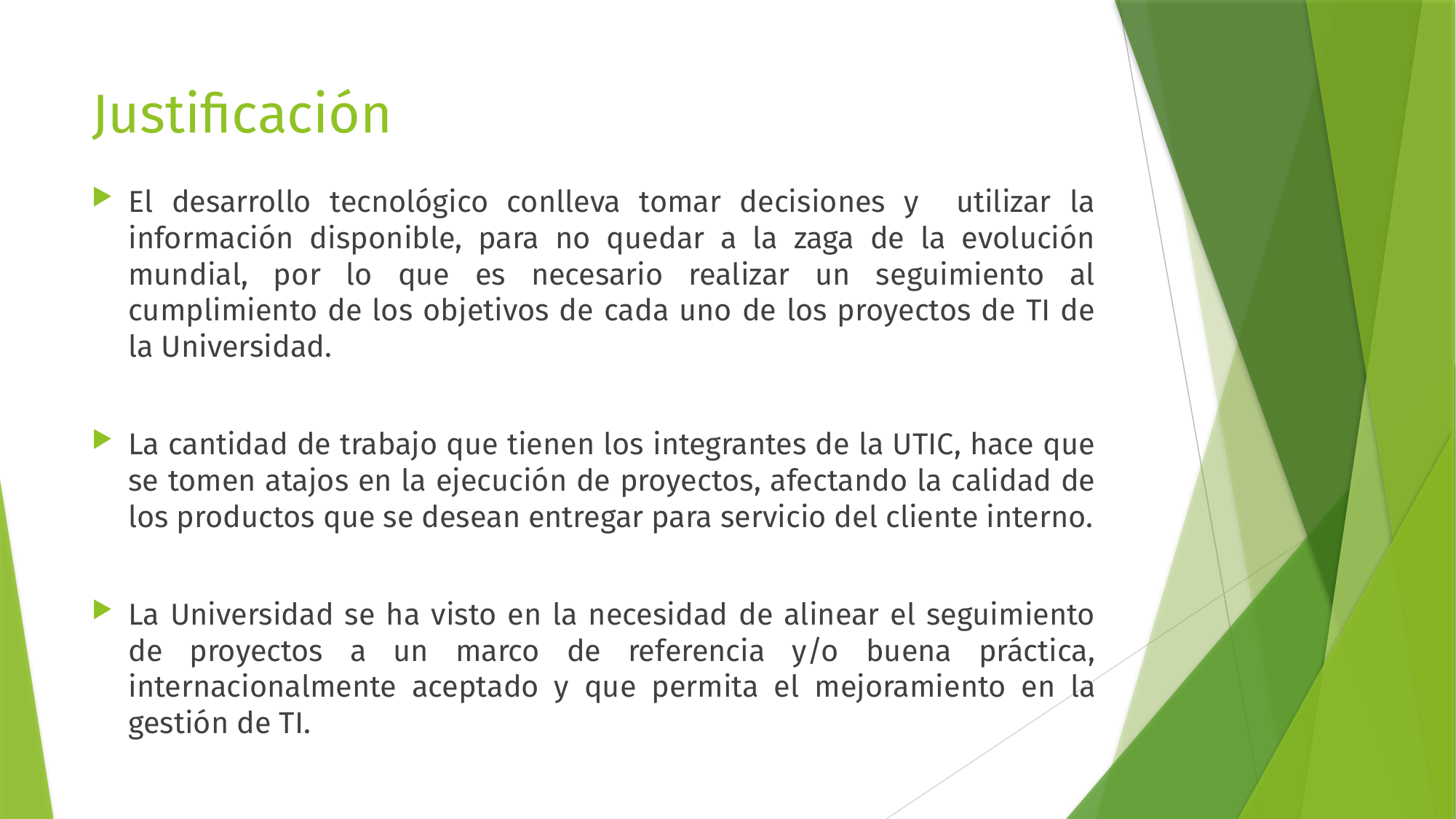

# Justificación
El desarrollo tecnológico conlleva tomar decisiones y  utilizar la información disponible, para no quedar a la zaga de la evolución mundial, por lo que es necesario realizar un seguimiento al cumplimiento de los objetivos de cada uno de los proyectos de TI de la Universidad.

La cantidad de trabajo que tienen los integrantes de la UTIC, hace que se tomen atajos en la ejecución de proyectos, afectando la calidad de los productos que se desean entregar para servicio del cliente interno.

La Universidad se ha visto en la necesidad de alinear el seguimiento de proyectos a un marco de referencia y/o buena práctica, internacionalmente aceptado y que permita el mejoramiento en la gestión de TI.